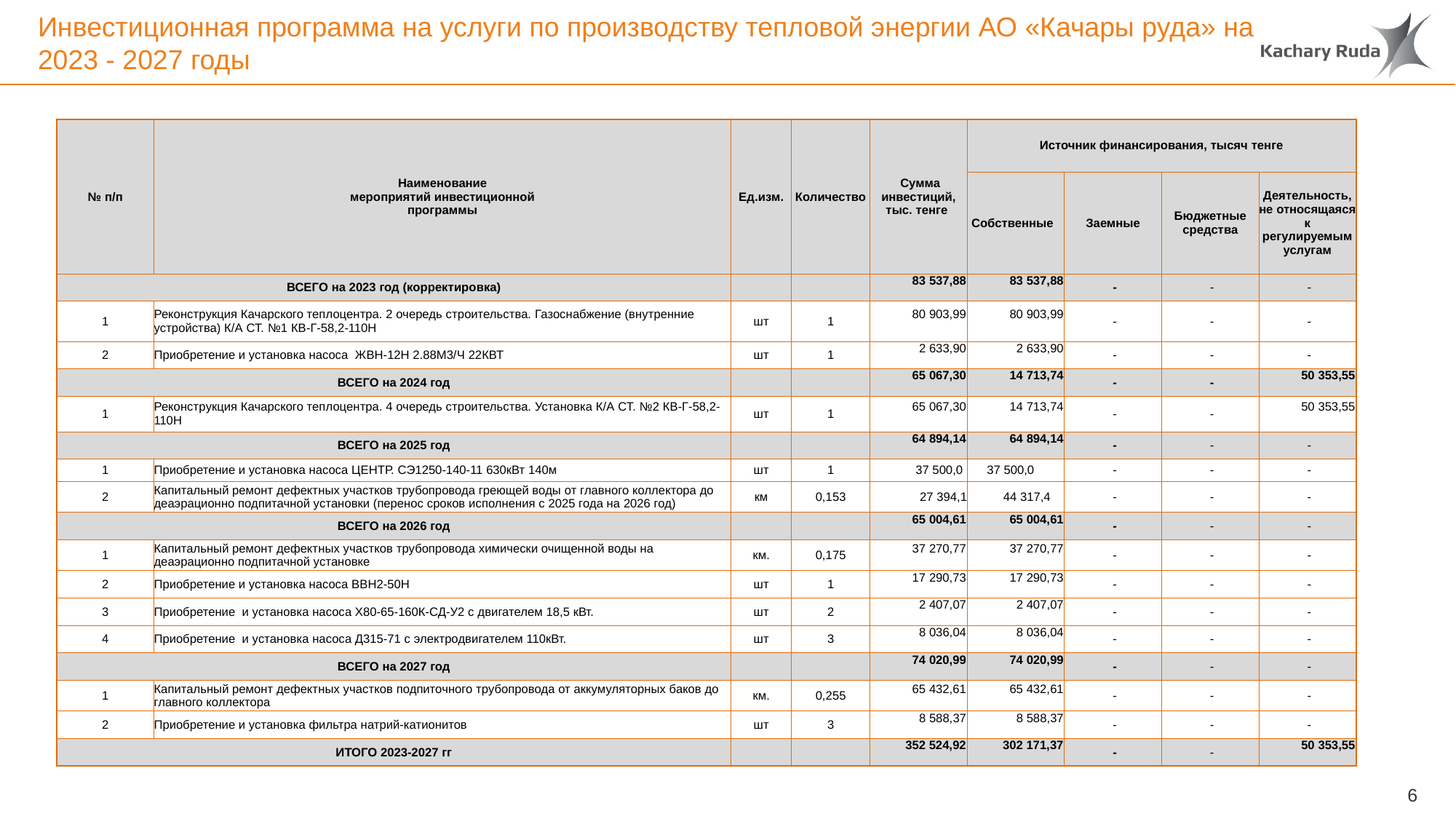

# Инвестиционная программа на услуги по производству тепловой энергии АО «Качары руда» на 2023 - 2027 годы
| № п/п | Наименование мероприятий инвестиционной программы | Ед.изм. | Количество | Сумма инвестиций, тыс. тенге | Источник финансирования, тысяч тенге |  |  |  |
| --- | --- | --- | --- | --- | --- | --- | --- | --- |
|  |  |  |  |  | Собственные | Заемные | Бюджетные средства | Деятельность, не относящаяся к регулируемым услугам |
| ВСЕГО на 2023 год (корректировка) |  |  |  | 83 537,88 | 83 537,88 | - | - | - |
| 1 | Реконструкция Качарского теплоцентра. 2 очередь строительства. Газоснабжение (внутренние устройства) К/А СТ. №1 КВ-Г-58,2-110Н | шт | 1 | 80 903,99 | 80 903,99 | - | - | - |
| 2 | Приобретение и установка насоса ЖВН-12Н 2.88М3/Ч 22КВТ | шт | 1 | 2 633,90 | 2 633,90 | - | - | - |
| ВСЕГО на 2024 год |  |  |  | 65 067,30 | 14 713,74 | - | - | 50 353,55 |
| 1 | Реконструкция Качарского теплоцентра. 4 очередь строительства. Установка К/А СТ. №2 КВ-Г-58,2-110Н | шт | 1 | 65 067,30 | 14 713,74 | - | - | 50 353,55 |
| ВСЕГО на 2025 год |  |  |  | 64 894,14 | 64 894,14 | - | - | - |
| 1 | Приобретение и установка насоса ЦЕНТР. СЭ1250-140-11 630кВт 140м | шт | 1 | 37 500,0 | 37 500,0 | - | - | - |
| 2 | Капитальный ремонт дефектных участков трубопровода греющей воды от главного коллектора до деаэрационно подпитачной установки (перенос сроков исполнения с 2025 года на 2026 год) | км | 0,153 | 27 394,1 | 44 317,4 | - | - | - |
| ВСЕГО на 2026 год |  |  |  | 65 004,61 | 65 004,61 | - | - | - |
| 1 | Капитальный ремонт дефектных участков трубопровода химически очищенной воды на деаэрационно подпитачной установке | км. | 0,175 | 37 270,77 | 37 270,77 | - | - | - |
| 2 | Приобретение и установка насоса ВВН2-50Н | шт | 1 | 17 290,73 | 17 290,73 | - | - | - |
| 3 | Приобретение и установка насоса Х80-65-160К-СД-У2 с двигателем 18,5 кВт. | шт | 2 | 2 407,07 | 2 407,07 | - | - | - |
| 4 | Приобретение и установка насоса Д315-71 с электродвигателем 110кВт. | шт | 3 | 8 036,04 | 8 036,04 | - | - | - |
| ВСЕГО на 2027 год |  |  |  | 74 020,99 | 74 020,99 | - | - | - |
| 1 | Капитальный ремонт дефектных участков подпиточного трубопровода от аккумуляторных баков до главного коллектора | км. | 0,255 | 65 432,61 | 65 432,61 | - | - | - |
| 2 | Приобретение и установка фильтра натрий-катионитов | шт | 3 | 8 588,37 | 8 588,37 | - | - | - |
| ИТОГО 2023-2027 гг |  |  |  | 352 524,92 | 302 171,37 | - | - | 50 353,55 |